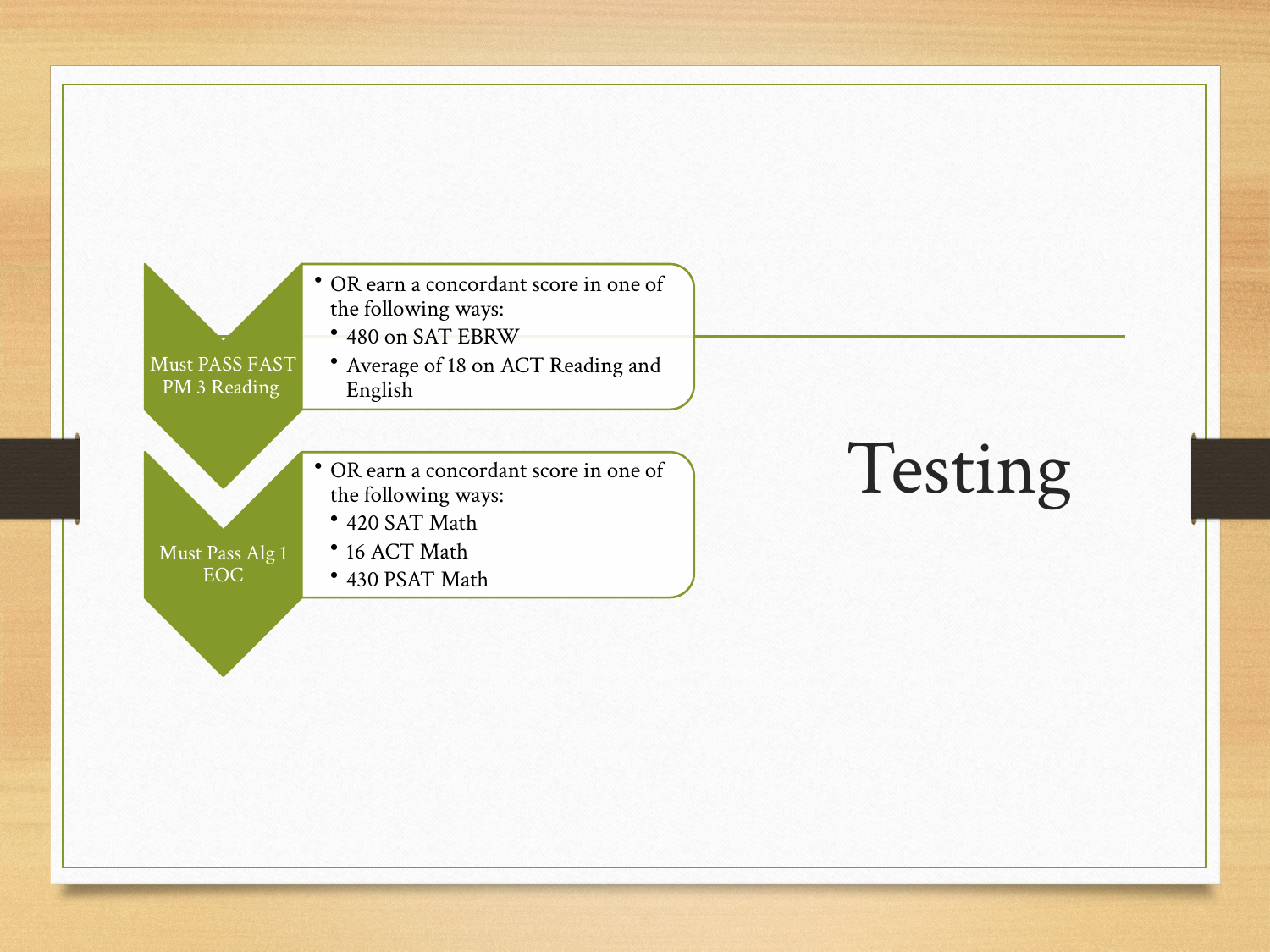

# Testing
Must PASS FAST PM 3 Reading
OR earn a concordant score in one of the following ways:
480 on SAT EBRW
Average of 18 on ACT Reading and English
Must Pass Alg 1 EOC
OR earn a concordant score in one of the following ways:
420 SAT Math
16 ACT Math
430 PSAT Math